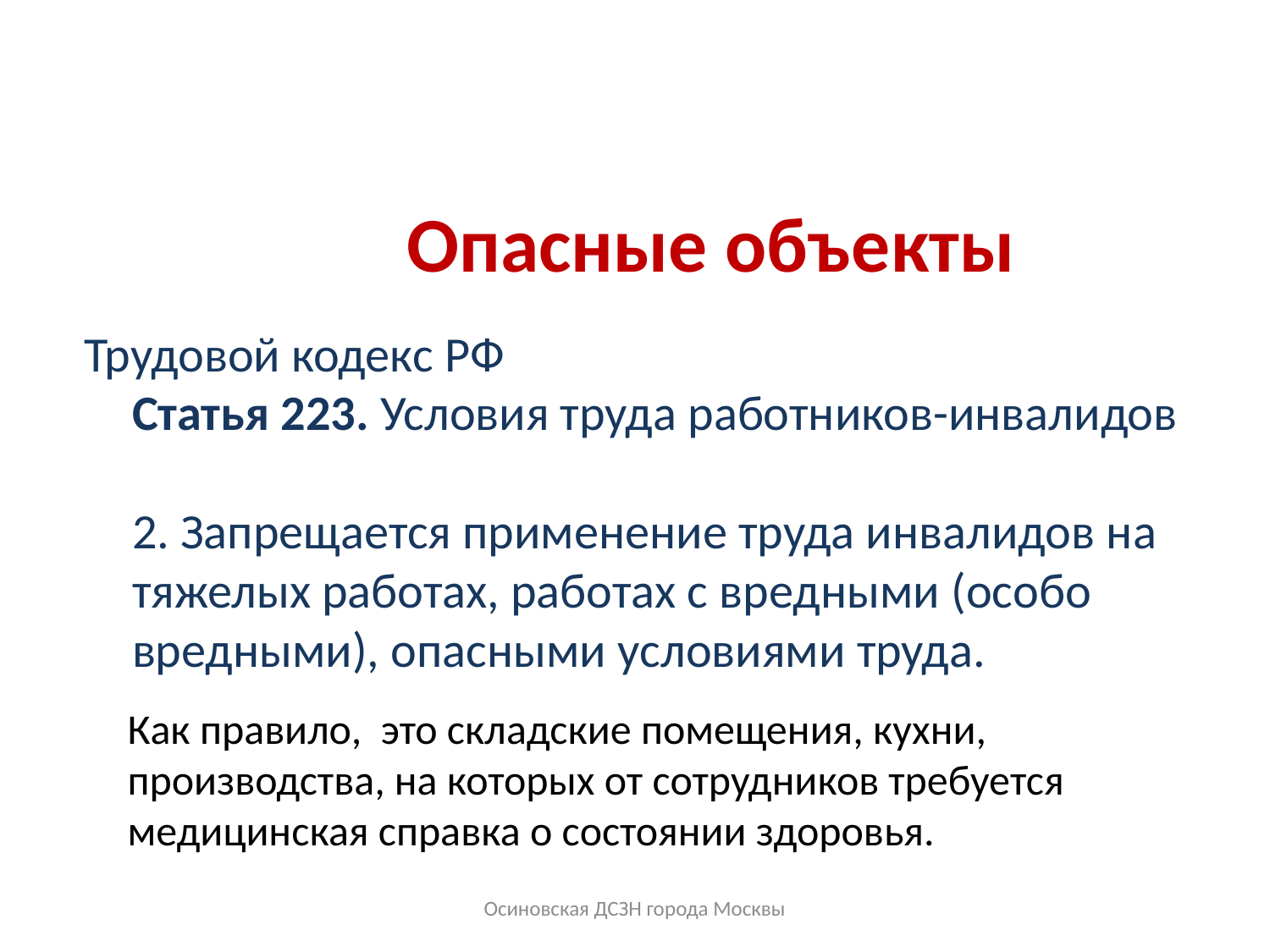

Осиновская ДСЗН города Москвы
# Опасные объекты
Трудовой кодекс РФ
Статья 223. Условия труда работников-инвалидов
2. Запрещается применение труда инвалидов на тяжелых работах, работах с вредными (особо вредными), опасными условиями труда.
Как правило,  это складские помещения, кухни, производства, на которых от сотрудников требуется медицинская справка о состоянии здоровья.